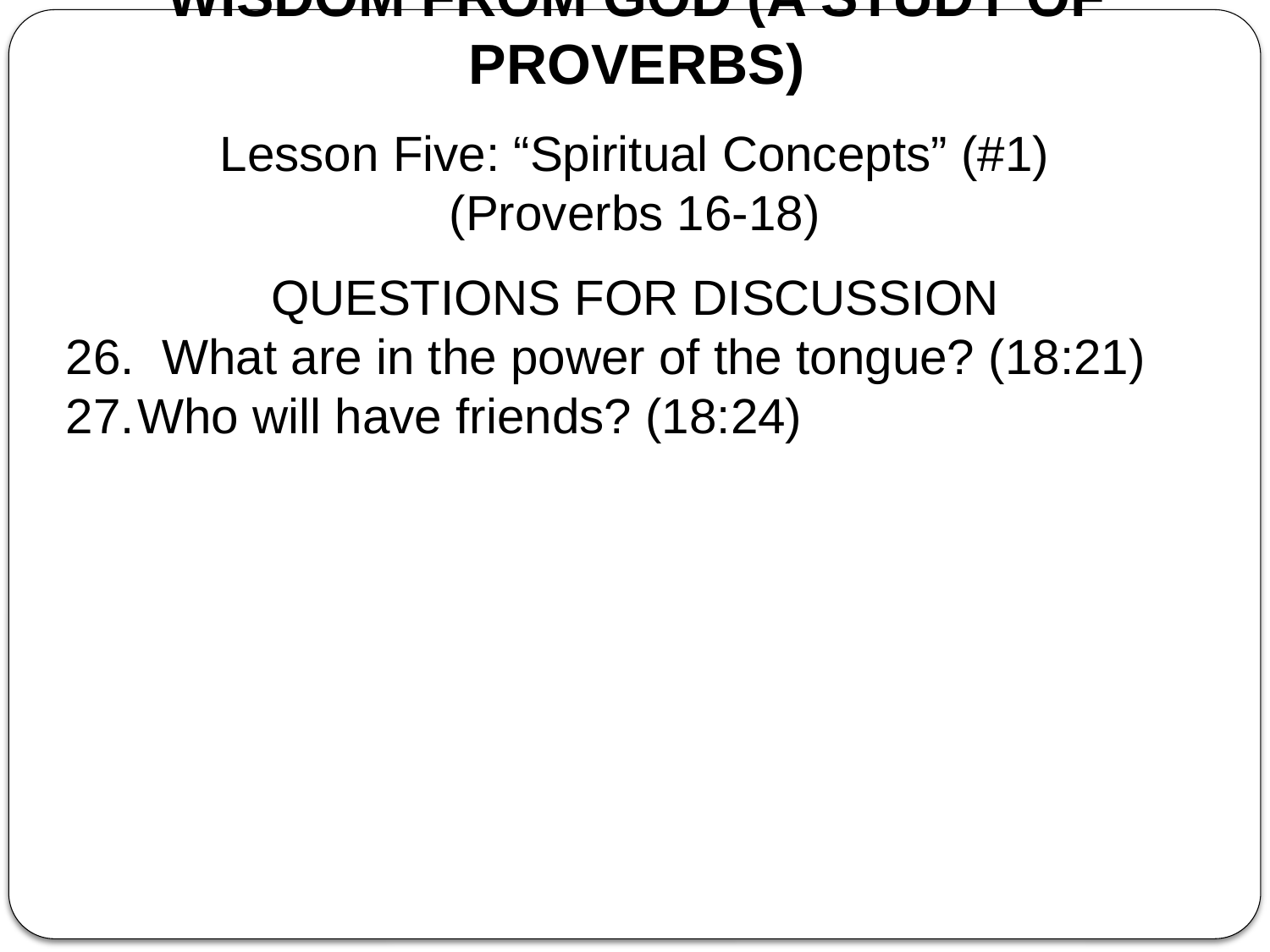

# WISDOM FROM GOD (A STUDY OF PROVERBS)
Lesson Five: “Spiritual Concepts” (#1)
(Proverbs 16-18)

QUESTIONS FOR DISCUSSION
26.  What are in the power of the tongue? (18:21)
Who will have friends? (18:24)